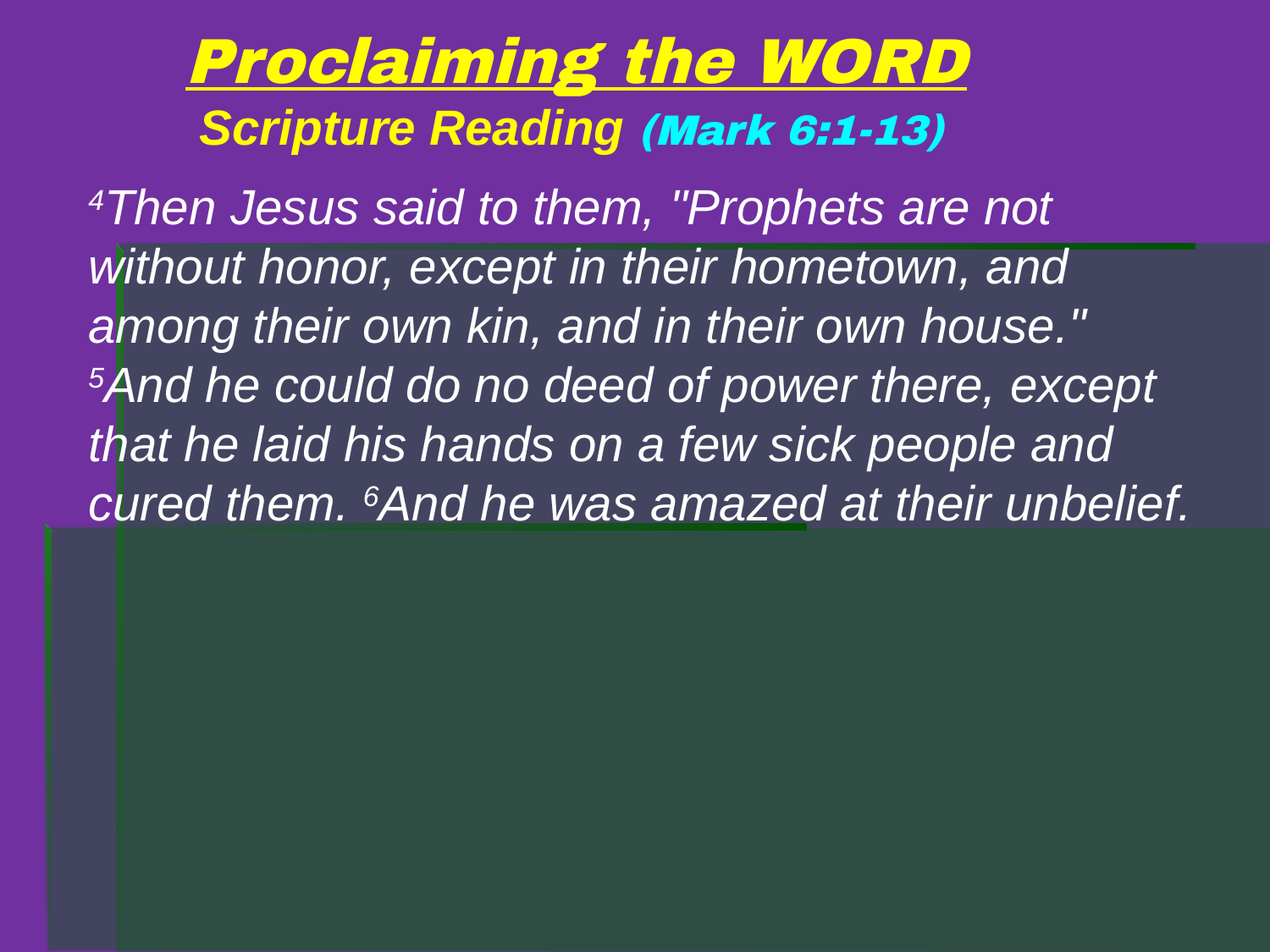

# Proclaiming the WORD Scripture Reading (Mark 6:1-13)
4Then Jesus said to them, "Prophets are not without honor, except in their hometown, and among their own kin, and in their own house." 5And he could do no deed of power there, except that he laid his hands on a few sick people and cured them. 6And he was amazed at their unbelief.